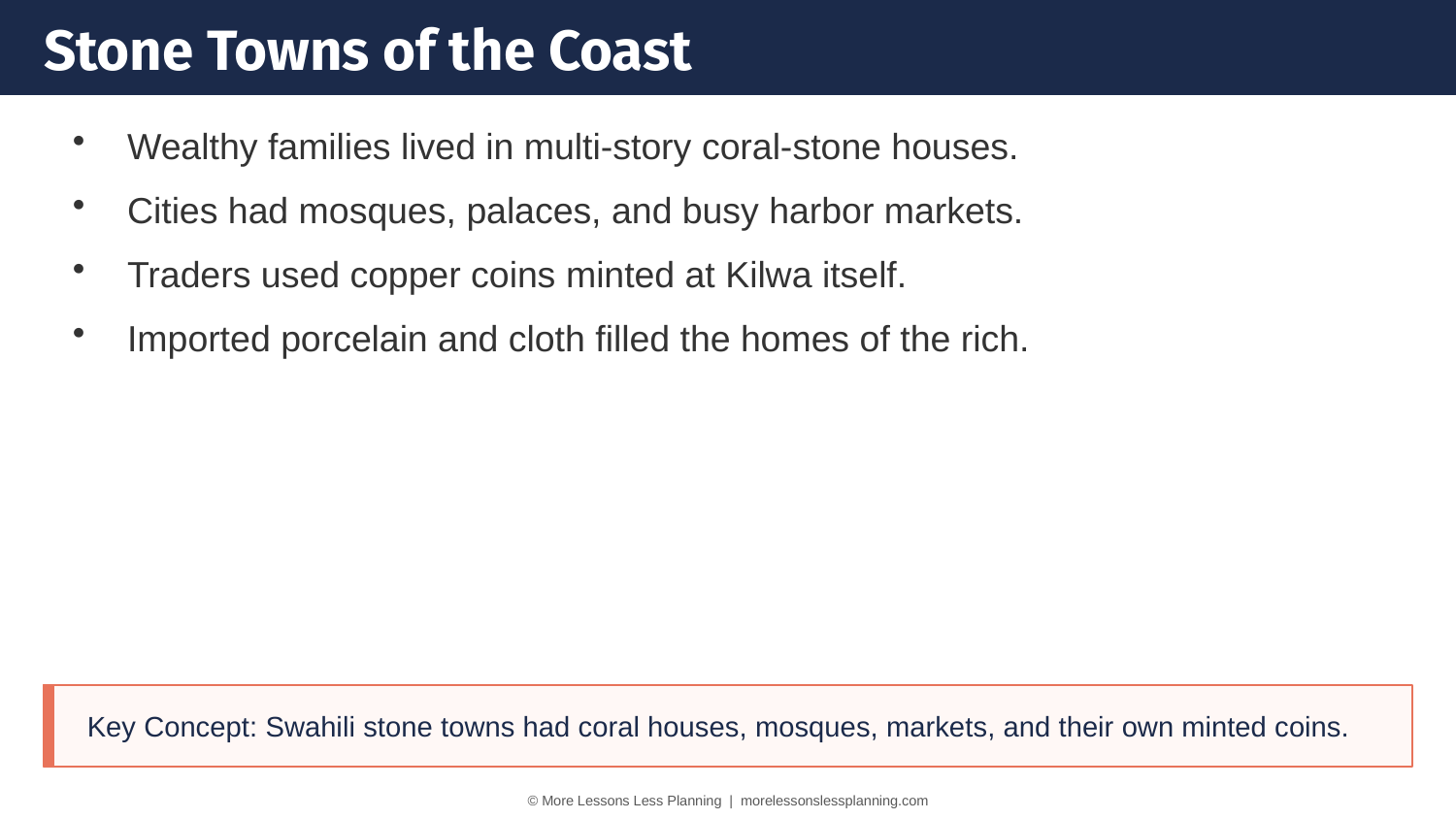

Stone Towns of the Coast
Wealthy families lived in multi-story coral-stone houses.
Cities had mosques, palaces, and busy harbor markets.
Traders used copper coins minted at Kilwa itself.
Imported porcelain and cloth filled the homes of the rich.

Key Concept: Swahili stone towns had coral houses, mosques, markets, and their own minted coins.
© More Lessons Less Planning  |  morelessonslessplanning.com